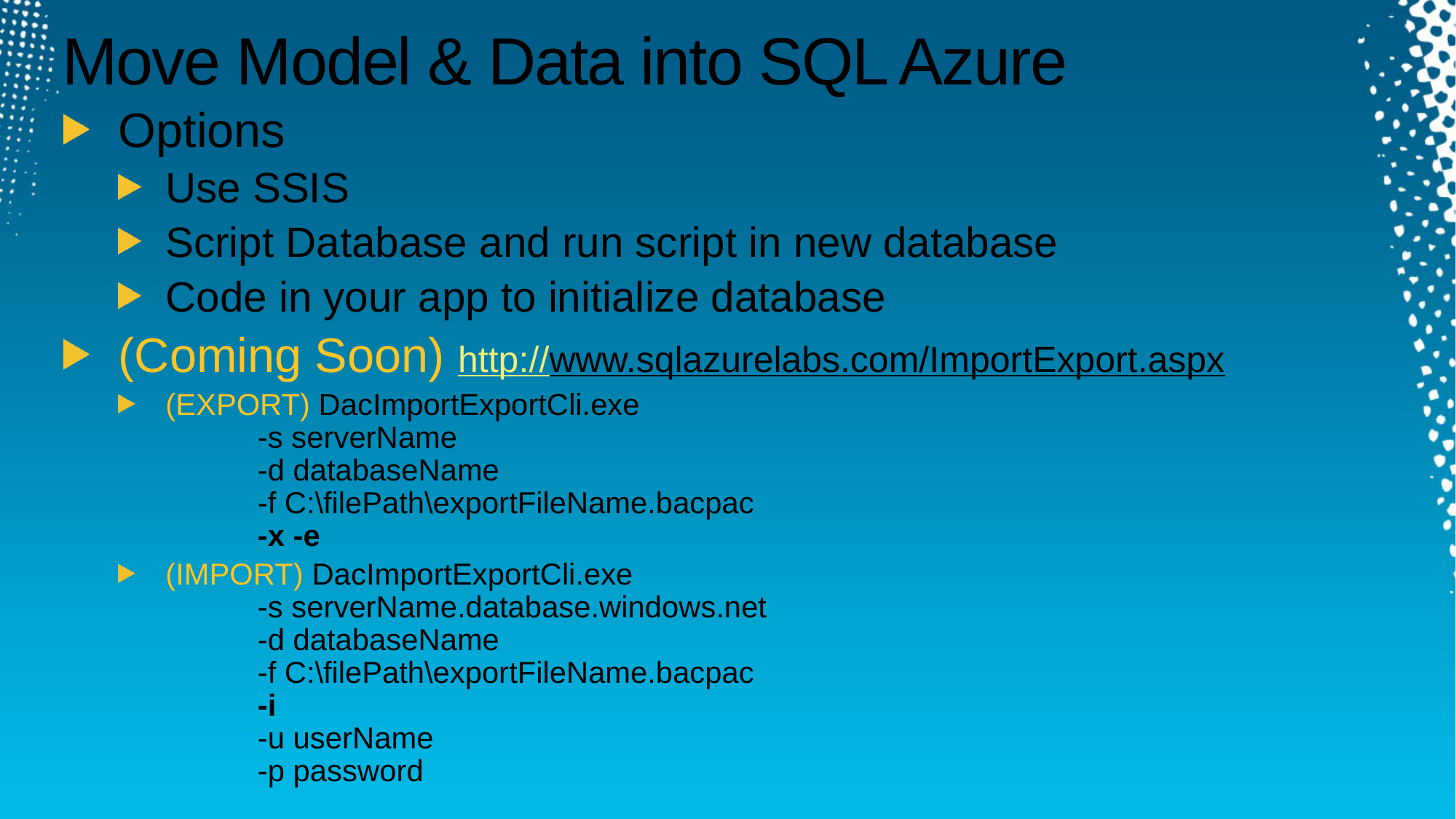

# Move Model & Data into SQL Azure
Options
Use SSIS
Script Database and run script in new database
Code in your app to initialize database
(Coming Soon) http://www.sqlazurelabs.com/ImportExport.aspx
(EXPORT) DacImportExportCli.exe
           -s serverName
           -d databaseName
           -f C:\filePath\exportFileName.bacpac
           -x -e
(IMPORT) DacImportExportCli.exe
           -s serverName.database.windows.net
           -d databaseName
           -f C:\filePath\exportFileName.bacpac
           -i
           -u userName
           -p password